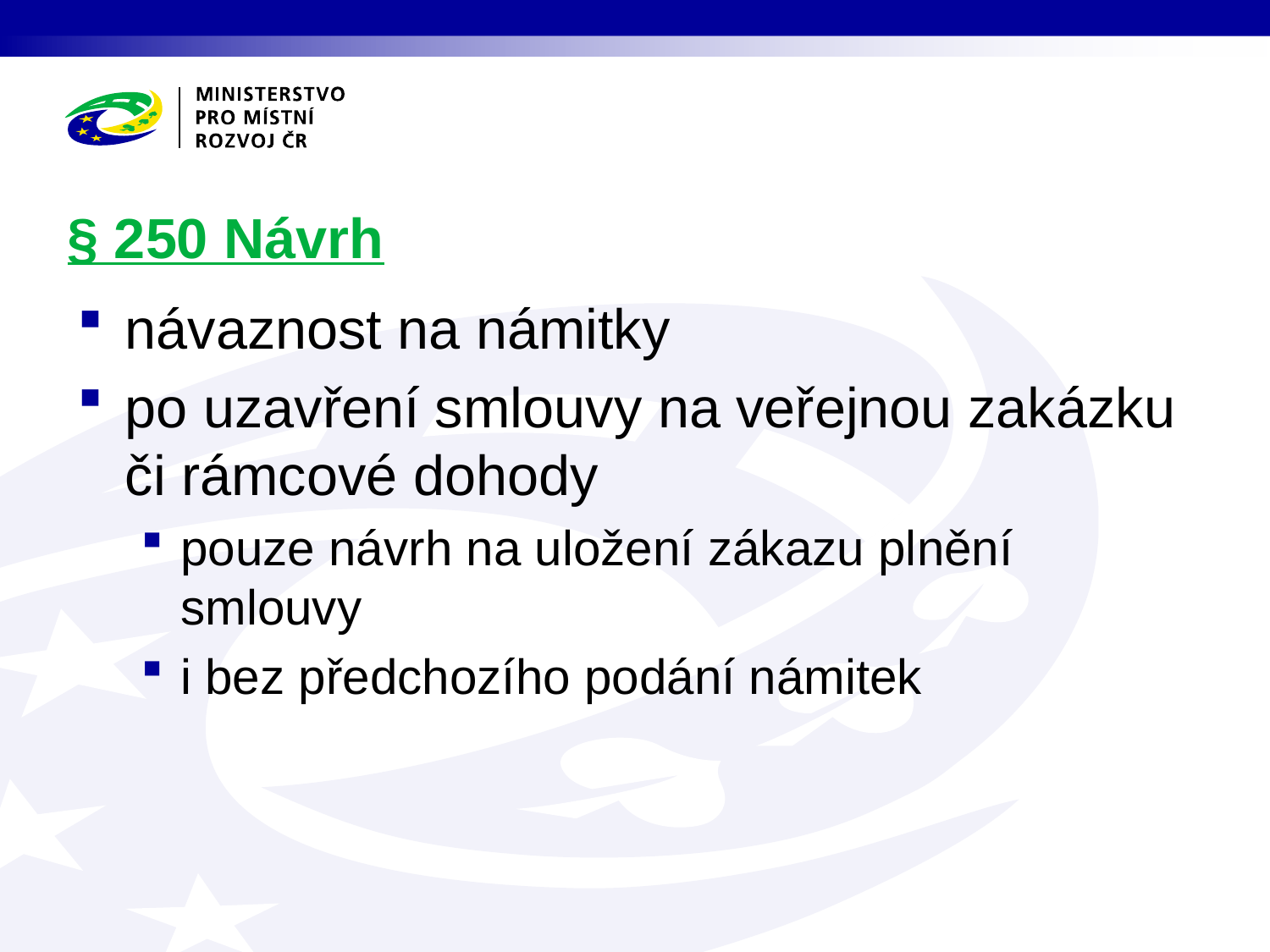

# § 250 Návrh
návaznost na námitky
po uzavření smlouvy na veřejnou zakázku či rámcové dohody
pouze návrh na uložení zákazu plnění smlouvy
i bez předchozího podání námitek